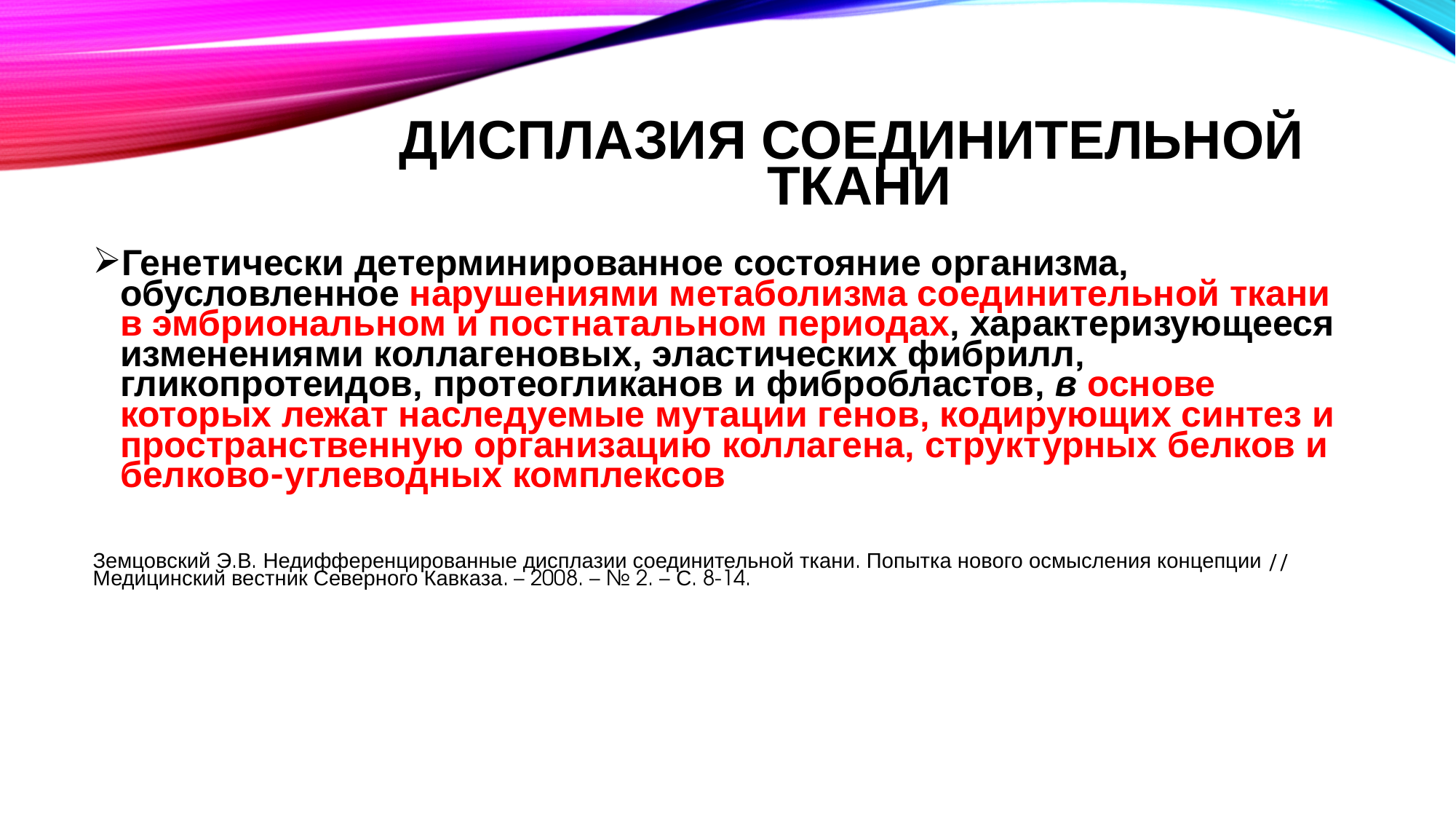

# ДИСПЛАЗИЯ СОЕДИНИТЕЛЬНОЙ  ТКАНИ
Генетически детерминированное состояние организма, обусловленное нарушениями метаболизма соединительной ткани в эмбриональном и постнатальном периодах, характеризующееся изменениями коллагеновых, эластических фибрилл, гликопротеидов, протеогликанов и фибробластов, в основе которых лежат наследуемые мутации генов, кодирующих синтез и пространственную организацию коллагена, структурных белков и белково-углеводных комплексов

Земцовский Э.В. Недифференцированные дисплазии соединительной ткани. Попытка нового осмысления концепции // Медицинский вестник Северного Кавказа. – 2008. – № 2. – С. 8-14.